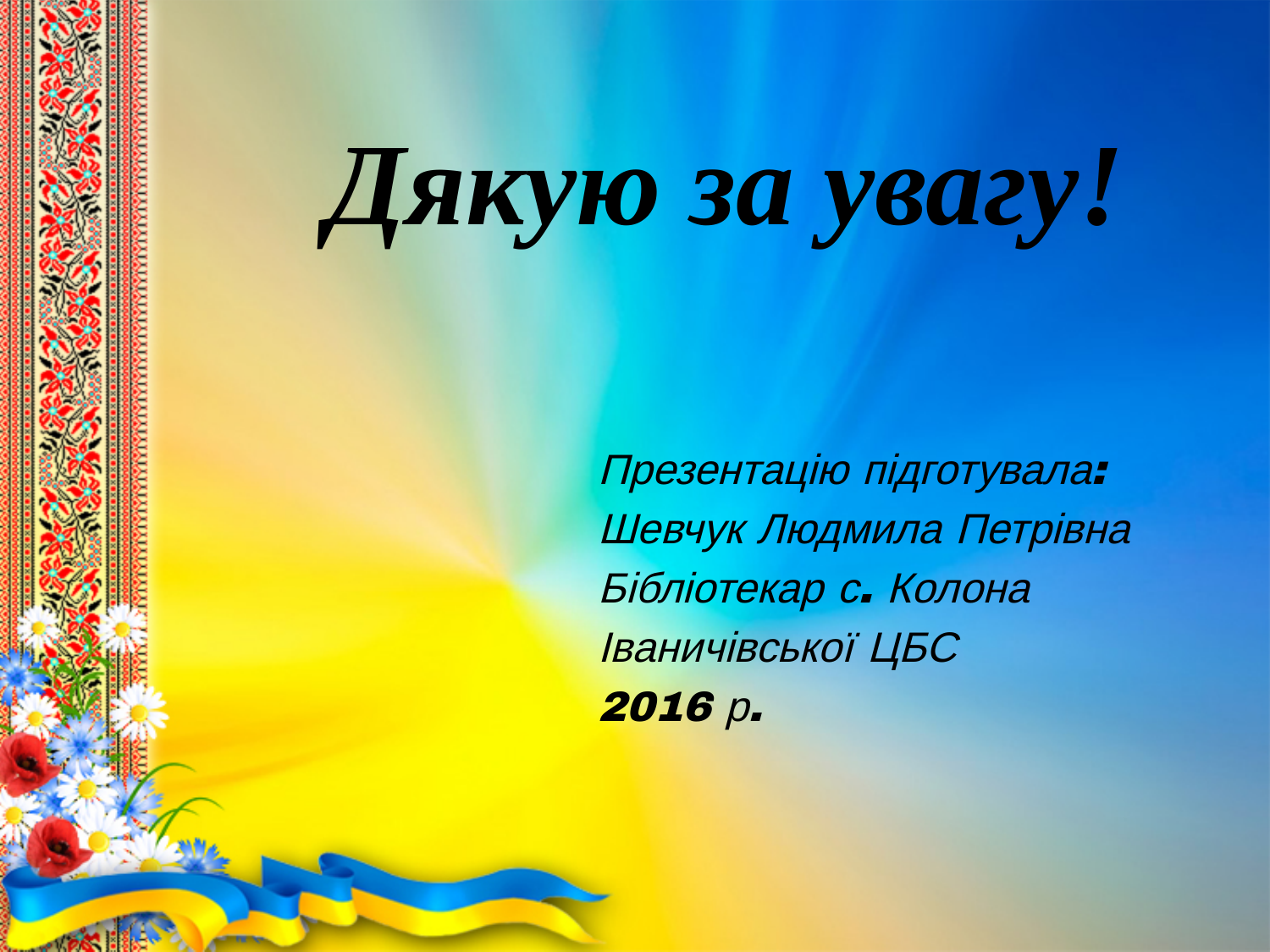

# Дякую за увагу!
Презентацію підготувала:
Шевчук Людмила Петрівна
Бібліотекар с. Колона
Іваничівської ЦБС
2016 р.